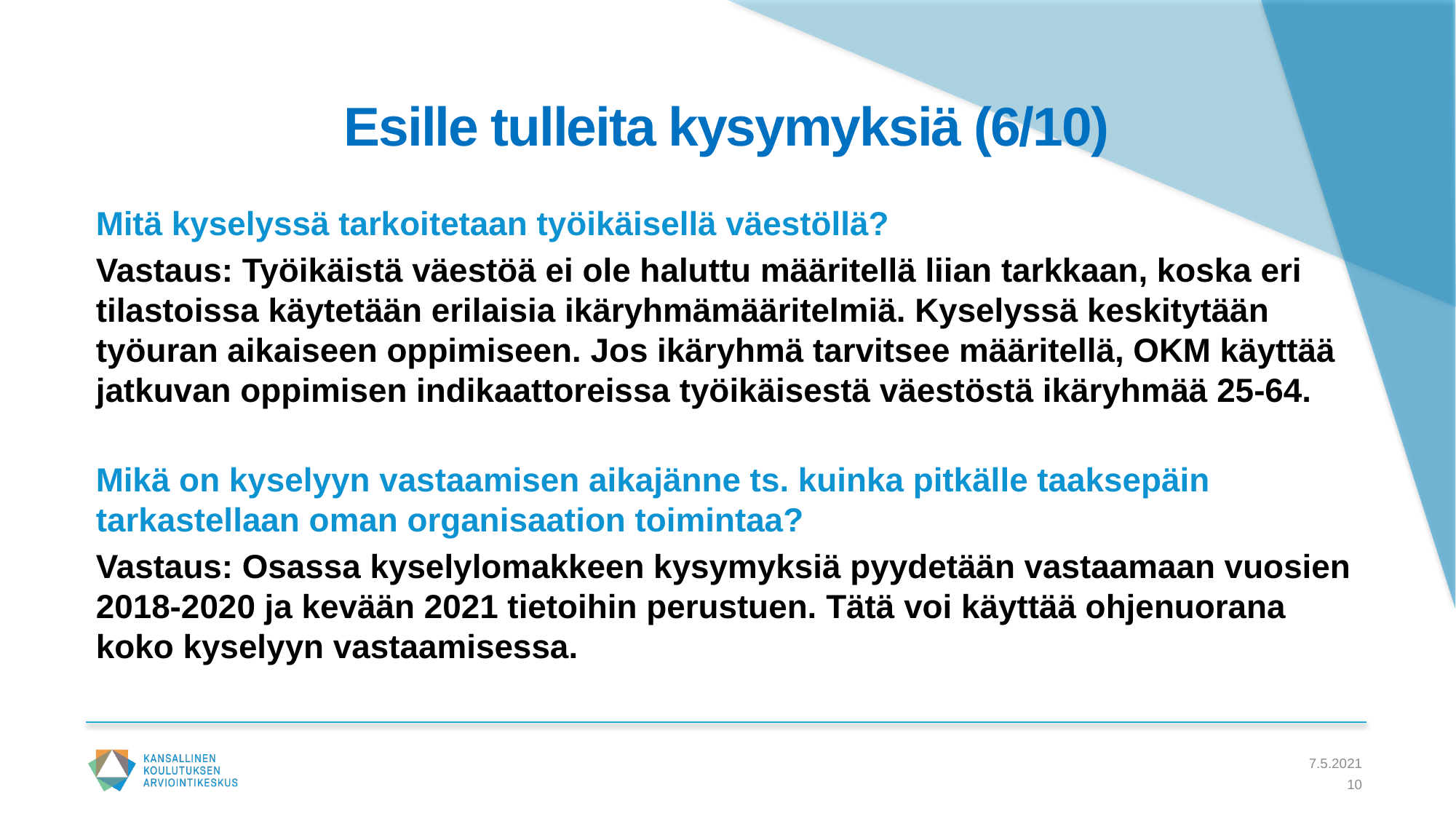

# Esille tulleita kysymyksiä (6/10)

Mitä kyselyssä tarkoitetaan työikäisellä väestöllä?
Vastaus: Työikäistä väestöä ei ole haluttu määritellä liian tarkkaan, koska eri tilastoissa käytetään erilaisia ikäryhmämääritelmiä. Kyselyssä keskitytään työuran aikaiseen oppimiseen. Jos ikäryhmä tarvitsee määritellä, OKM käyttää jatkuvan oppimisen indikaattoreissa työikäisestä väestöstä ikäryhmää 25-64.

Mikä on kyselyyn vastaamisen aikajänne ts. kuinka pitkälle taaksepäin tarkastellaan oman organisaation toimintaa?
Vastaus: Osassa kyselylomakkeen kysymyksiä pyydetään vastaamaan vuosien 2018-2020 ja kevään 2021 tietoihin perustuen. Tätä voi käyttää ohjenuorana koko kyselyyn vastaamisessa.

7.5.2021
10